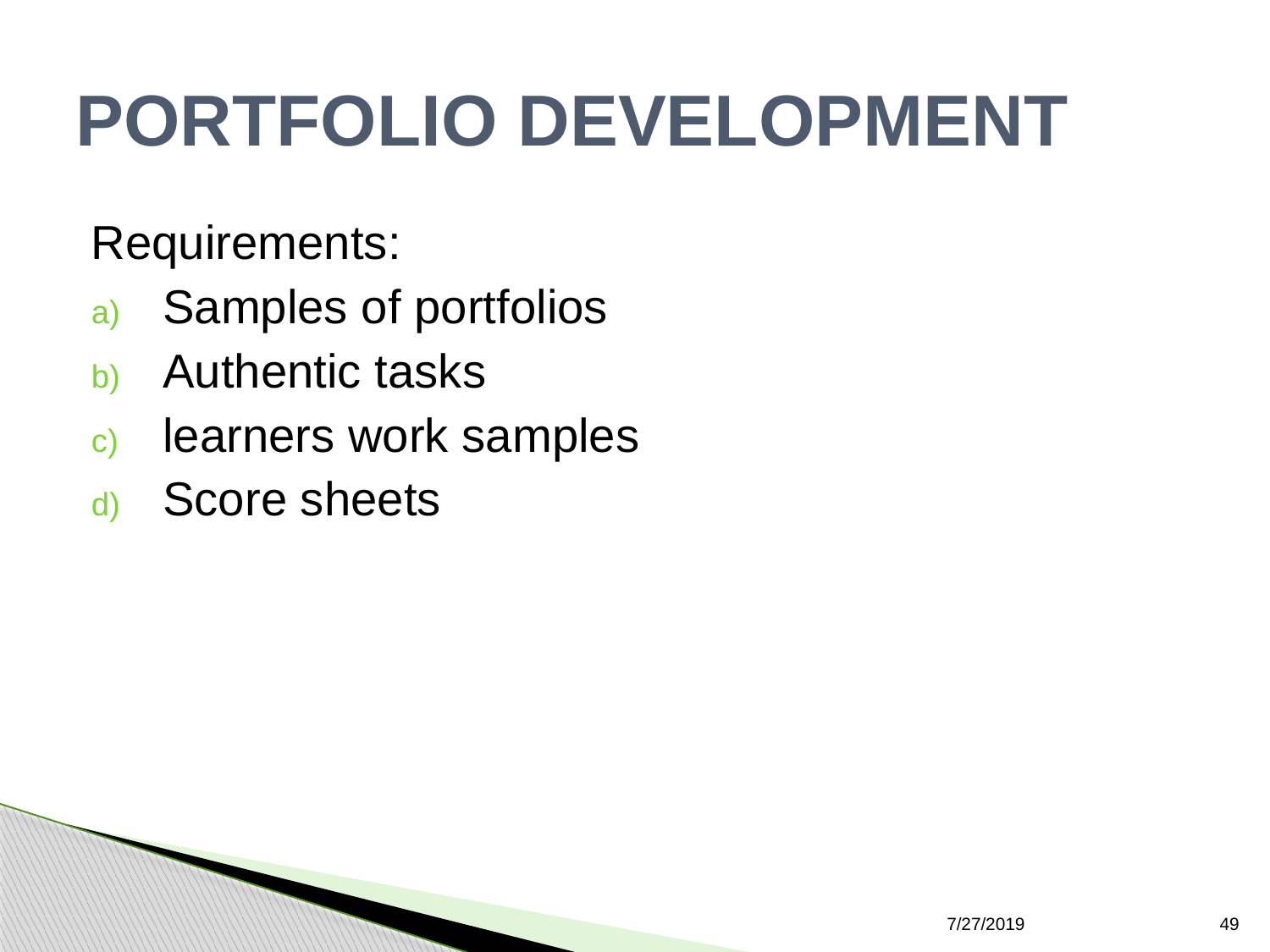

# PORTFOLIO DEVELOPMENT
Requirements:
Samples of portfolios
Authentic tasks
learners work samples
Score sheets

7/27/2019
49